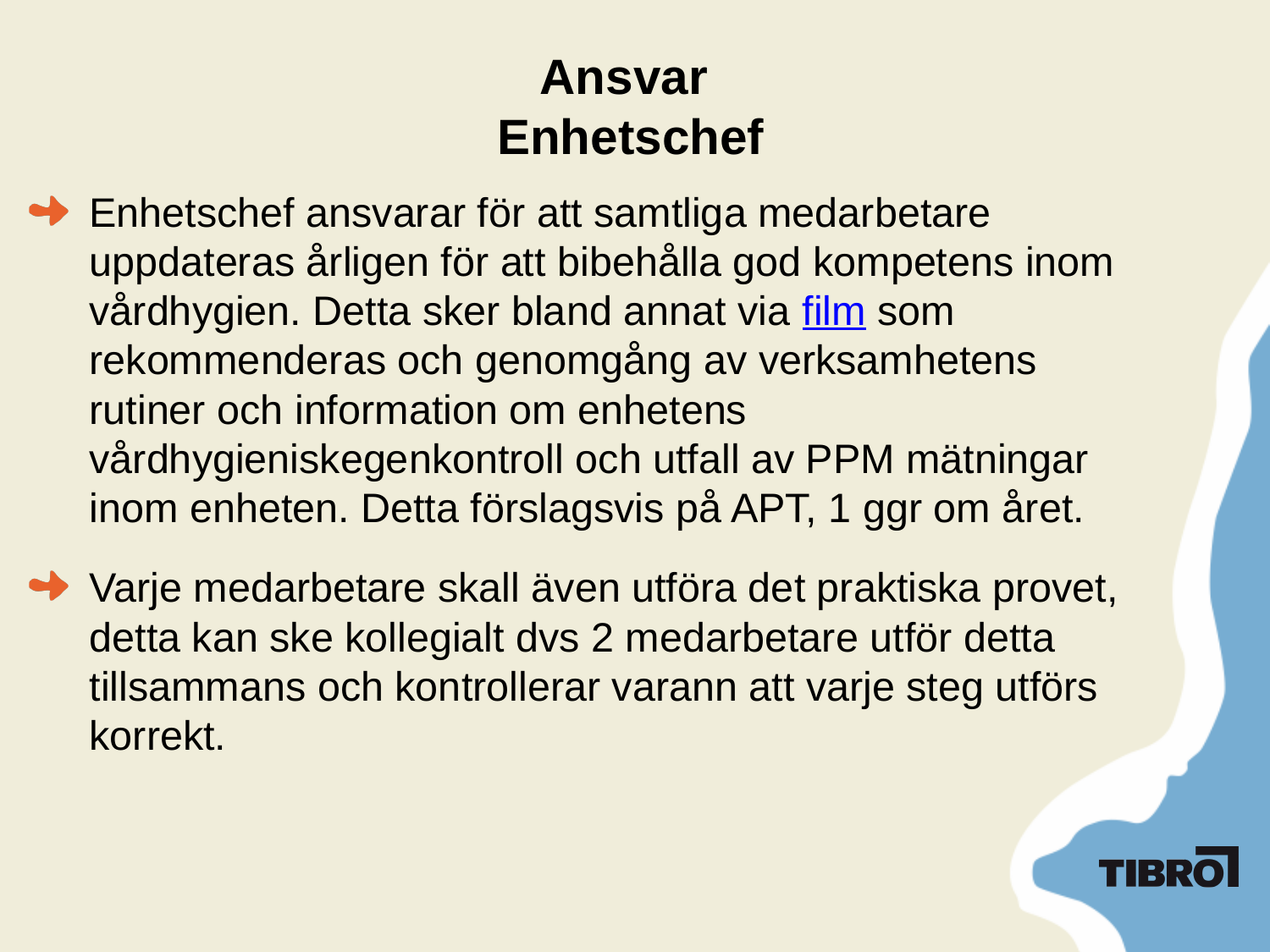

# Ansvar Enhetschef
Enhetschef ansvarar för att samtliga medarbetare uppdateras årligen för att bibehålla god kompetens inom vårdhygien. Detta sker bland annat via film som rekommenderas och genomgång av verksamhetens rutiner och information om enhetens vårdhygieniskegenkontroll och utfall av PPM mätningar inom enheten. Detta förslagsvis på APT, 1 ggr om året.
Varje medarbetare skall även utföra det praktiska provet, detta kan ske kollegialt dvs 2 medarbetare utför detta tillsammans och kontrollerar varann att varje steg utförs korrekt.